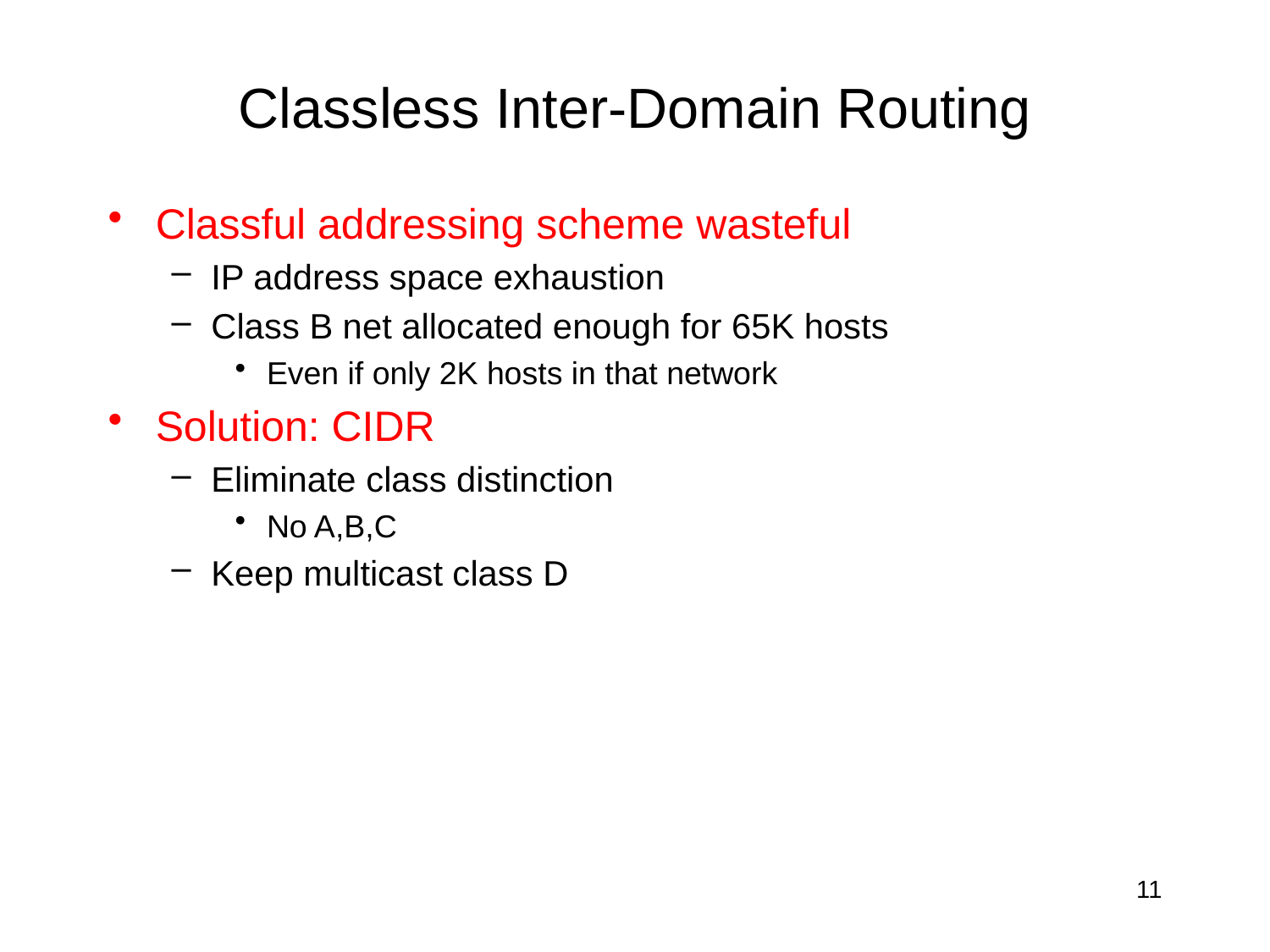

# Classless Inter-Domain Routing
Classful addressing scheme wasteful
IP address space exhaustion
Class B net allocated enough for 65K hosts
Even if only 2K hosts in that network
Solution: CIDR
Eliminate class distinction
No A,B,C
Keep multicast class D
11